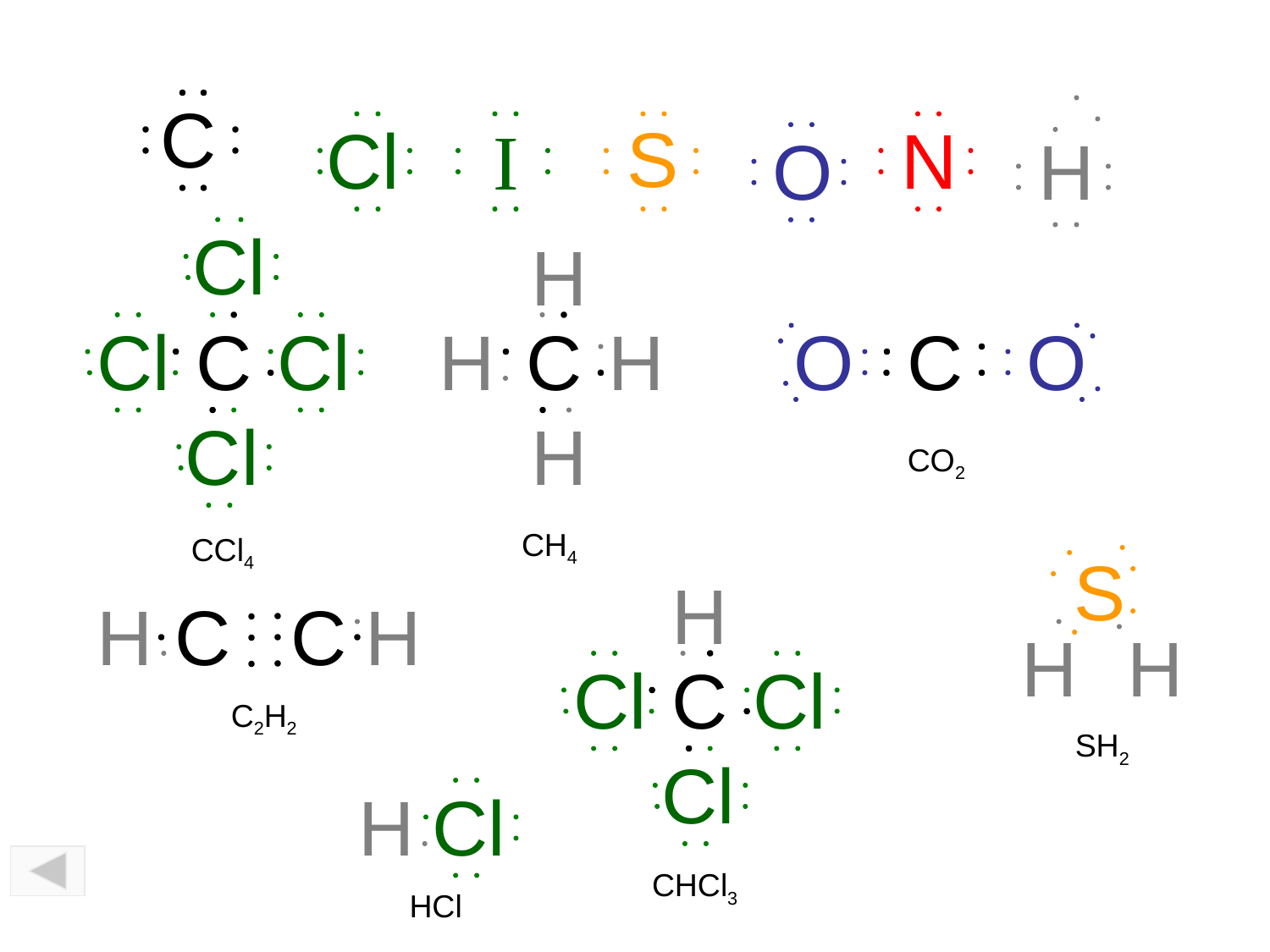

C

S
Cl
N
I

O
H

Cl

H

O

Cl

C

Cl

H

C

H

C

O

Cl

H

CO2
CH4
CCl4
S

H

H

C

C

H

H

H

Cl

C

Cl

C2H2
SH2
Cl

H

Cl

CHCl3
HCl